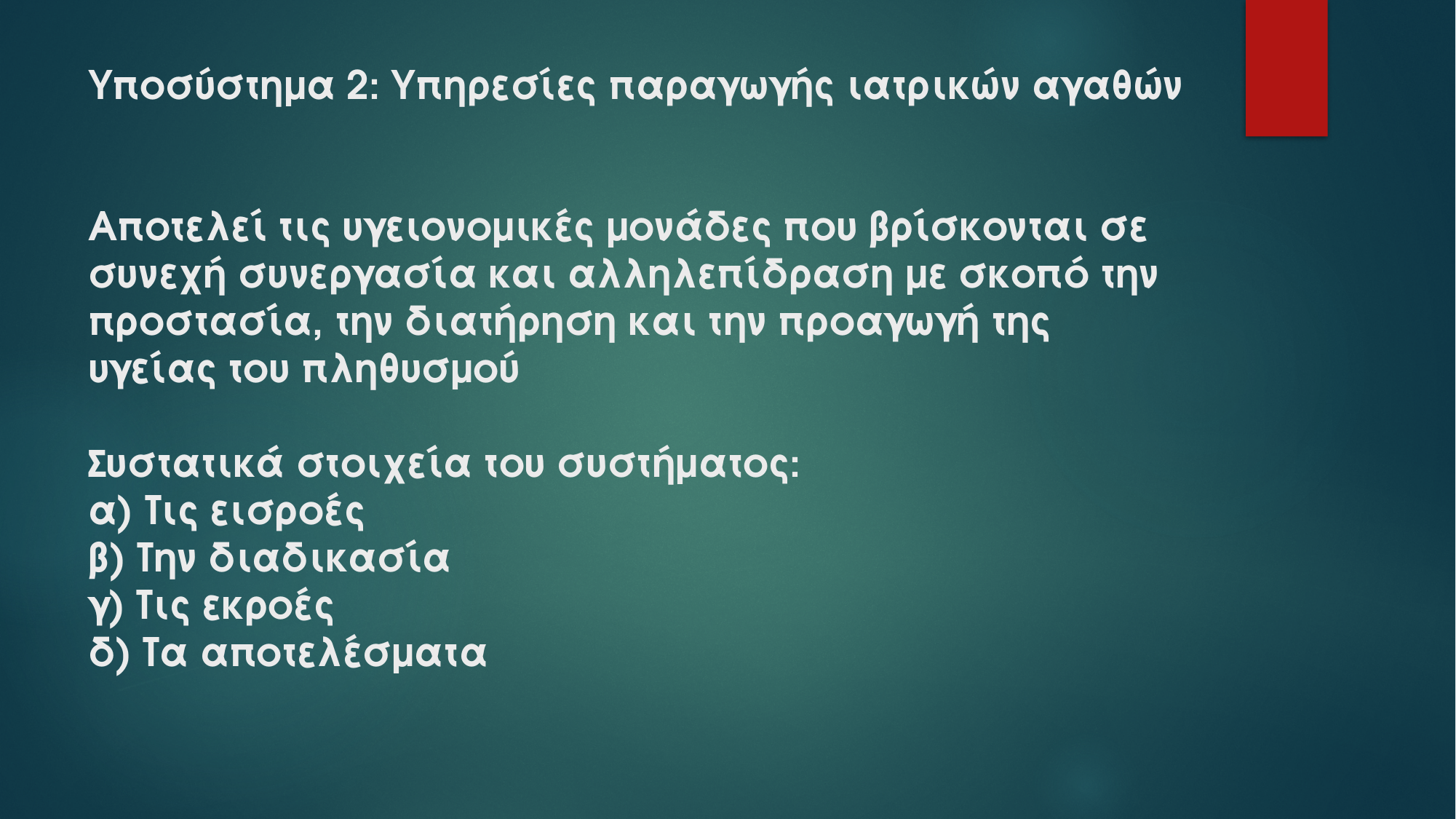

# Υποσύστημα 2: Υπηρεσίες παραγωγής ιατρικών αγαθών Αποτελεί τις υγειονομικές μονάδες που βρίσκονται σε συνεχή συνεργασία και αλληλεπίδραση με σκοπό την προστασία, την διατήρηση και την προαγωγή της υγείας του πληθυσμού Συστατικά στοιχεία του συστήματος: α) Τις εισροές β) Την διαδικασία γ) Τις εκροές δ) Τα αποτελέσματα